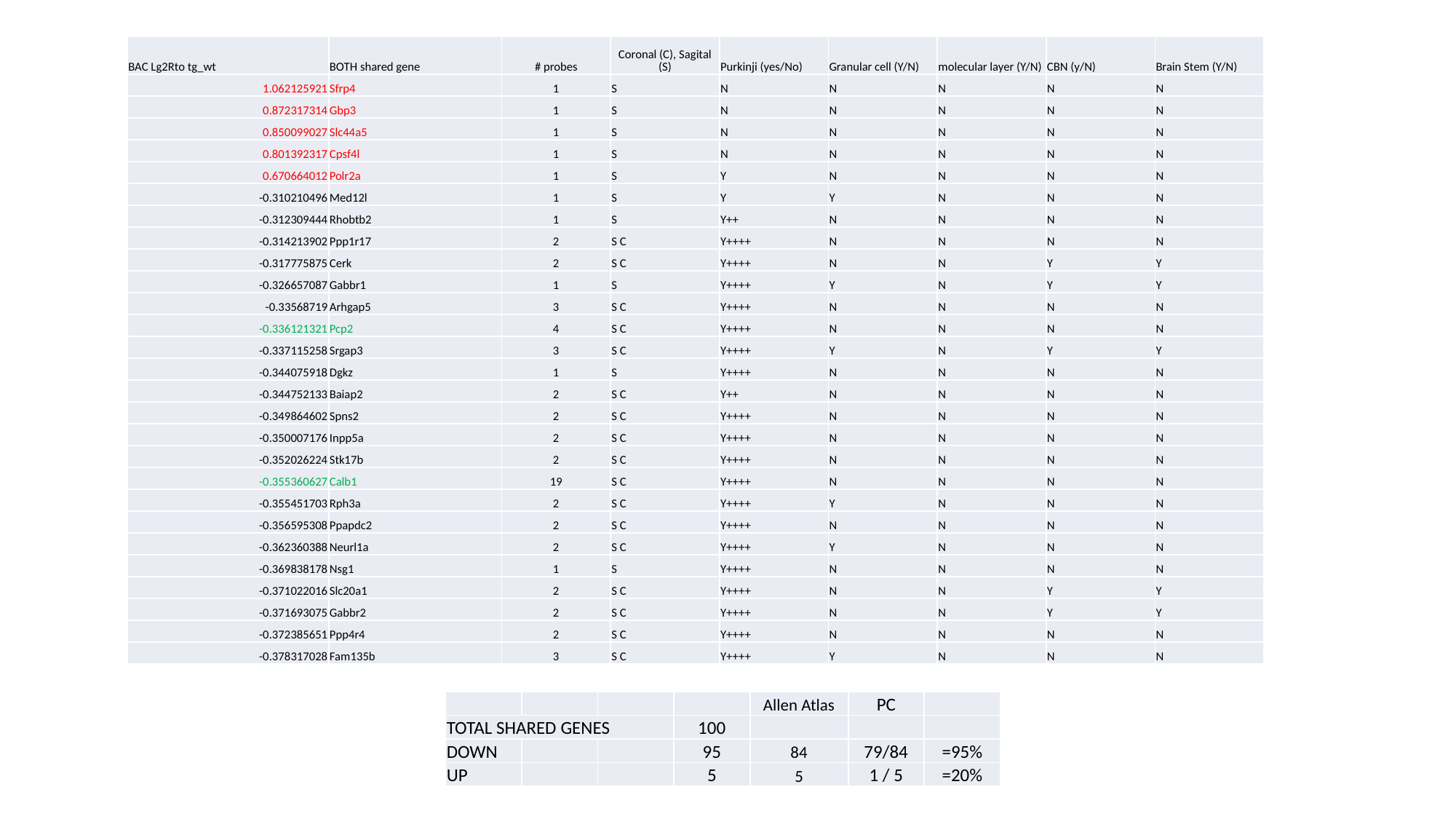

| BAC Lg2Rto tg\_wt | BOTH shared gene | # probes | Coronal (C), Sagital (S) | Purkinji (yes/No) | Granular cell (Y/N) | molecular layer (Y/N) | CBN (y/N) | Brain Stem (Y/N) |
| --- | --- | --- | --- | --- | --- | --- | --- | --- |
| 1.062125921 | Sfrp4 | 1 | S | N | N | N | N | N |
| 0.872317314 | Gbp3 | 1 | S | N | N | N | N | N |
| 0.850099027 | Slc44a5 | 1 | S | N | N | N | N | N |
| 0.801392317 | Cpsf4l | 1 | S | N | N | N | N | N |
| 0.670664012 | Polr2a | 1 | S | Y | N | N | N | N |
| -0.310210496 | Med12l | 1 | S | Y | Y | N | N | N |
| -0.312309444 | Rhobtb2 | 1 | S | Y++ | N | N | N | N |
| -0.314213902 | Ppp1r17 | 2 | S C | Y++++ | N | N | N | N |
| -0.317775875 | Cerk | 2 | S C | Y++++ | N | N | Y | Y |
| -0.326657087 | Gabbr1 | 1 | S | Y++++ | Y | N | Y | Y |
| -0.33568719 | Arhgap5 | 3 | S C | Y++++ | N | N | N | N |
| -0.336121321 | Pcp2 | 4 | S C | Y++++ | N | N | N | N |
| -0.337115258 | Srgap3 | 3 | S C | Y++++ | Y | N | Y | Y |
| -0.344075918 | Dgkz | 1 | S | Y++++ | N | N | N | N |
| -0.344752133 | Baiap2 | 2 | S C | Y++ | N | N | N | N |
| -0.349864602 | Spns2 | 2 | S C | Y++++ | N | N | N | N |
| -0.350007176 | Inpp5a | 2 | S C | Y++++ | N | N | N | N |
| -0.352026224 | Stk17b | 2 | S C | Y++++ | N | N | N | N |
| -0.355360627 | Calb1 | 19 | S C | Y++++ | N | N | N | N |
| -0.355451703 | Rph3a | 2 | S C | Y++++ | Y | N | N | N |
| -0.356595308 | Ppapdc2 | 2 | S C | Y++++ | N | N | N | N |
| -0.362360388 | Neurl1a | 2 | S C | Y++++ | Y | N | N | N |
| -0.369838178 | Nsg1 | 1 | S | Y++++ | N | N | N | N |
| -0.371022016 | Slc20a1 | 2 | S C | Y++++ | N | N | Y | Y |
| -0.371693075 | Gabbr2 | 2 | S C | Y++++ | N | N | Y | Y |
| -0.372385651 | Ppp4r4 | 2 | S C | Y++++ | N | N | N | N |
| -0.378317028 | Fam135b | 3 | S C | Y++++ | Y | N | N | N |
|  |  |  |  | Allen Atlas | PC |  |
| --- | --- | --- | --- | --- | --- | --- |
| TOTAL SHARED GENES |  |  | 100 |  |  |  |
| DOWN |  |  | 95 | 84 | 79/84 | =95% |
| UP |  |  | 5 | 5 | 1 / 5 | =20% |